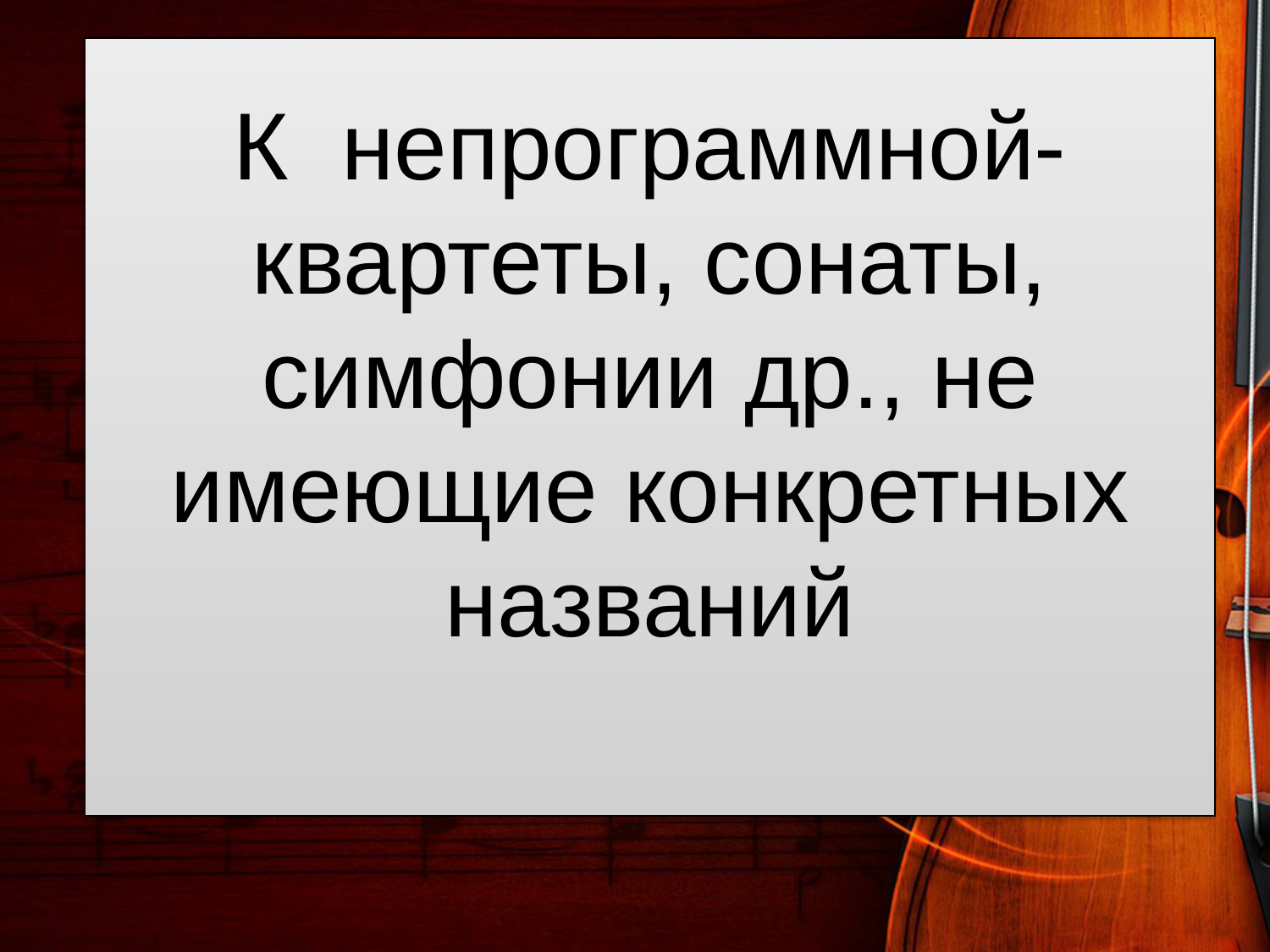

# К  непрограммной- квартеты, сонаты, симфонии др., не имеющие конкретных названий